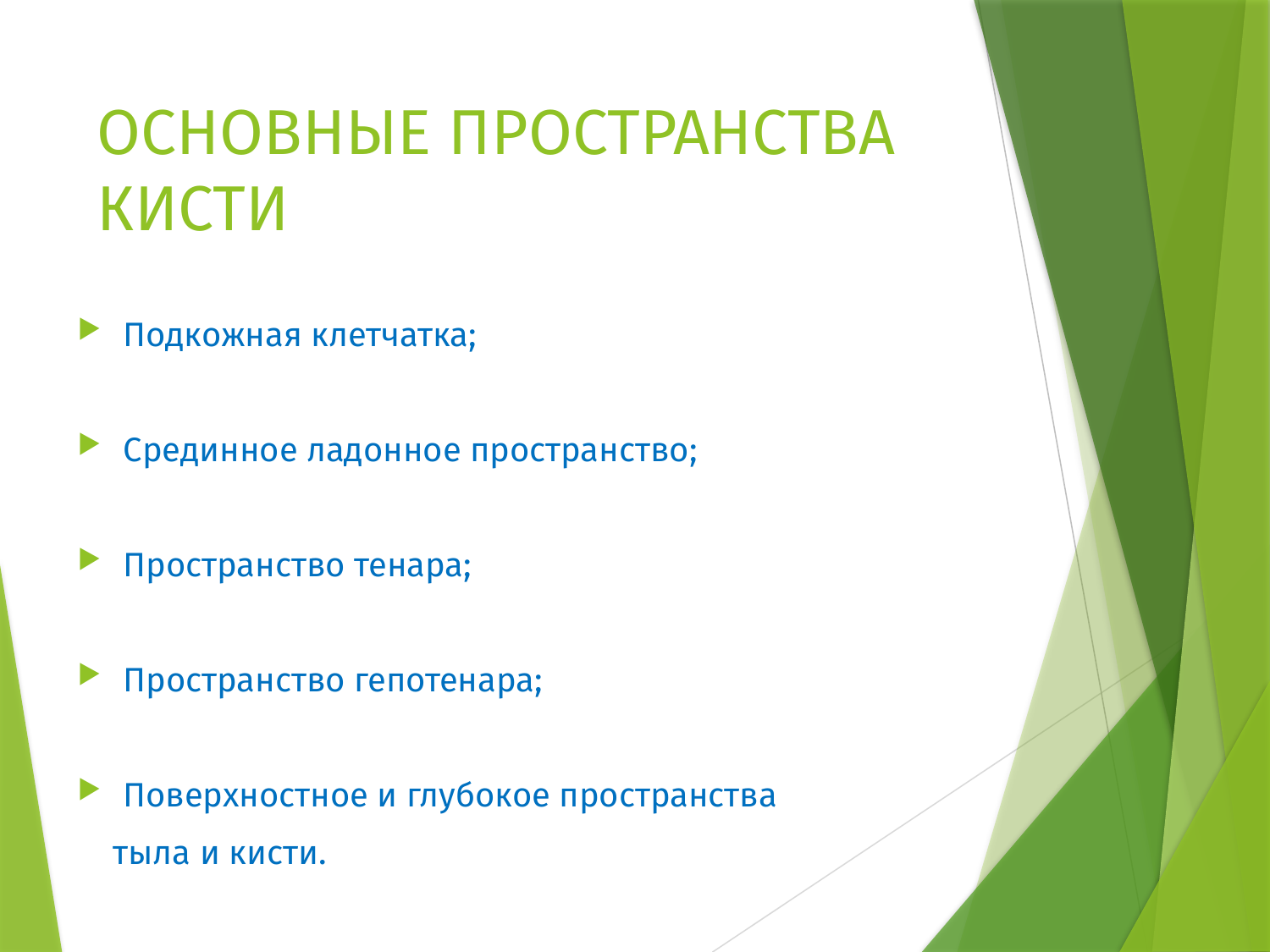

# ОСНОВНЫЕ ПРОСТРАНСТВА КИСТИ
Подкожная клетчатка;

Срединное ладонное пространство;

Пространство тенара;

Пространство гепотенара;

Поверхностное и глубокое пространства
    тыла и кисти.